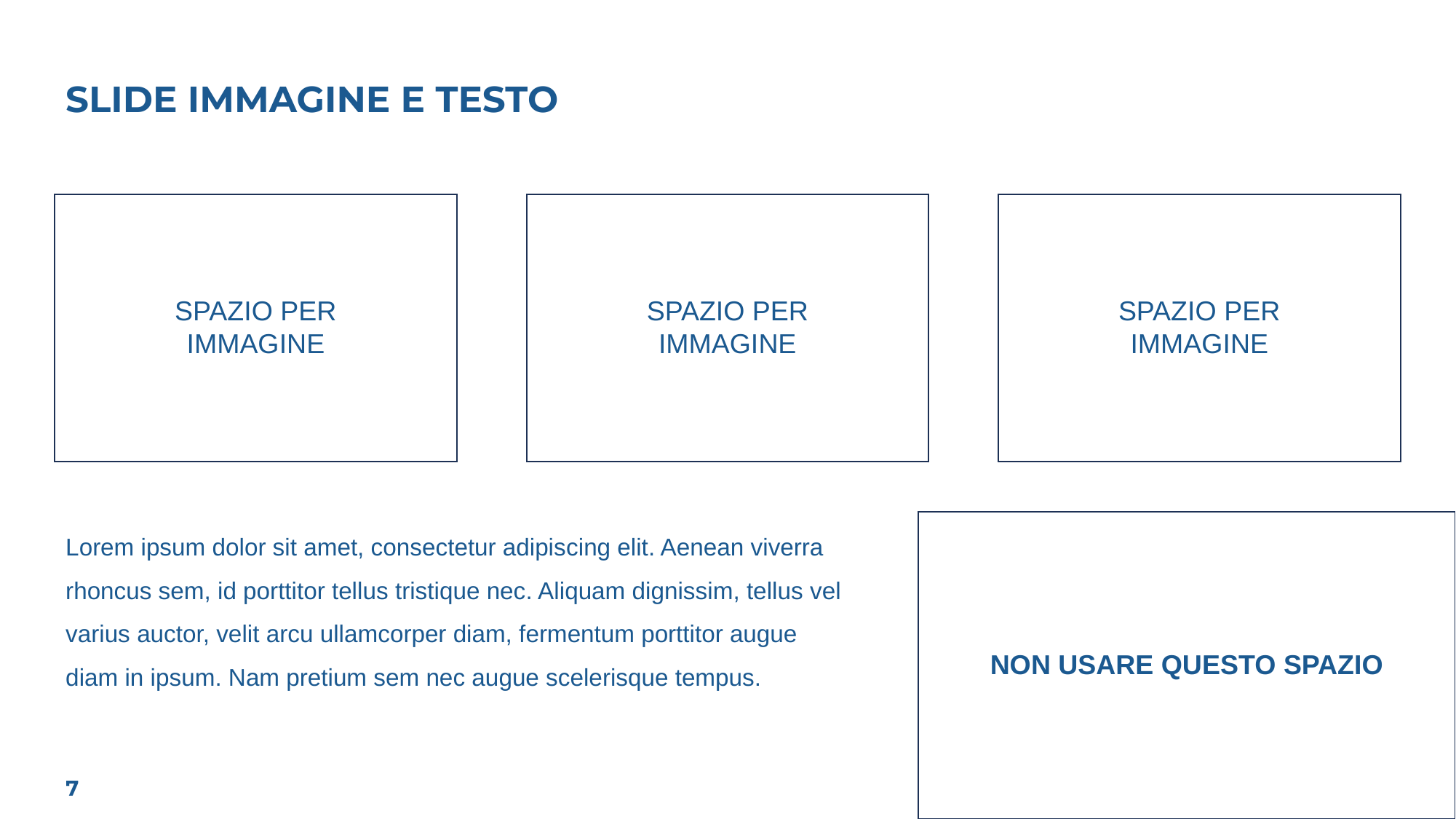

SLIDE IMMAGINE E TESTO

SPAZIO PER IMMAGINE

SPAZIO PER IMMAGINE

SPAZIO PER IMMAGINE
Lorem ipsum dolor sit amet, consectetur adipiscing elit. Aenean viverra rhoncus sem, id porttitor tellus tristique nec. Aliquam dignissim, tellus vel varius auctor, velit arcu ullamcorper diam, fermentum porttitor augue diam in ipsum. Nam pretium sem nec augue scelerisque tempus.

NON USARE QUESTO SPAZIO
7